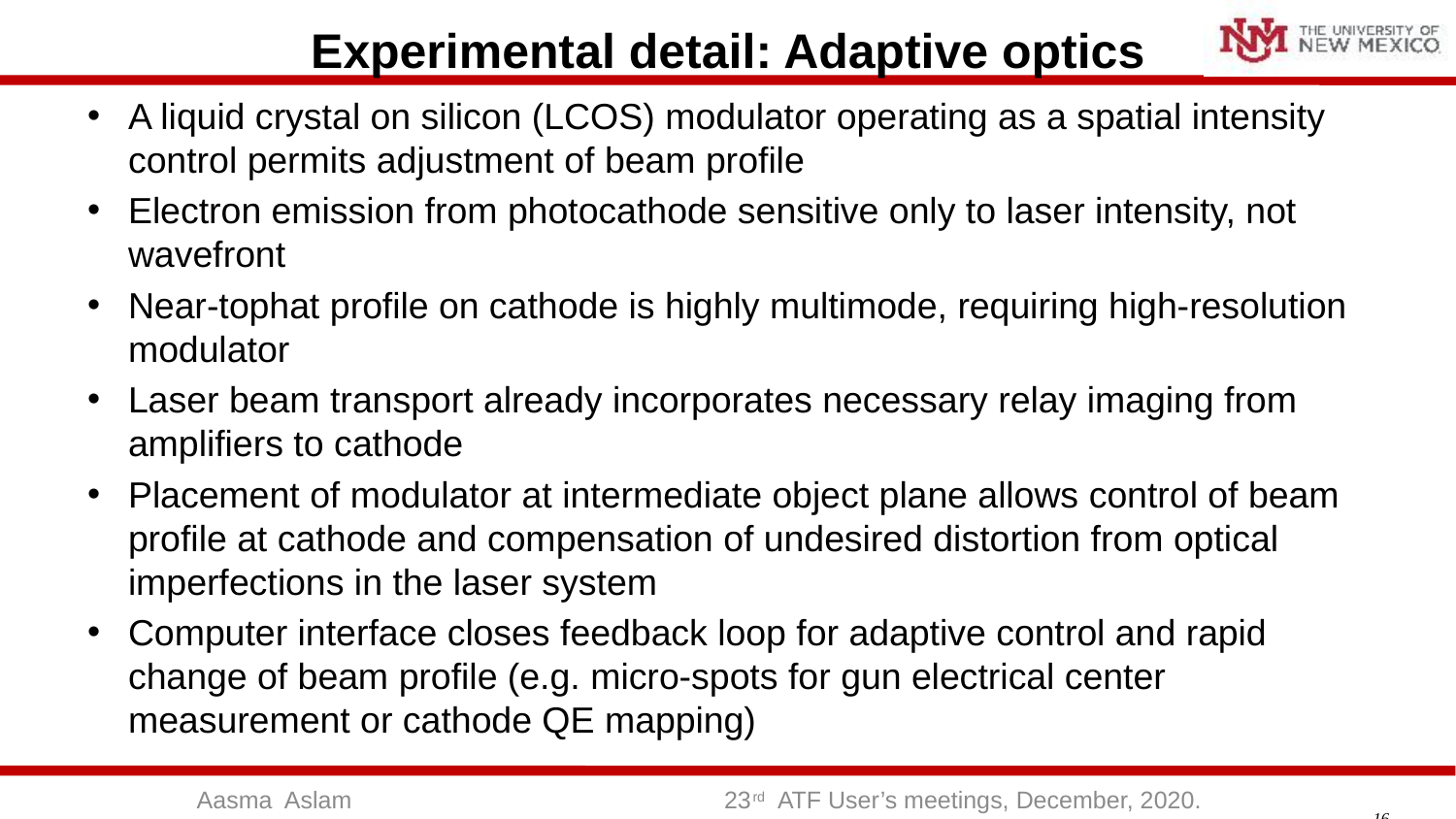

# Experimental detail: Adaptive optics
A liquid crystal on silicon (LCOS) modulator operating as a spatial intensity control permits adjustment of beam profile
Electron emission from photocathode sensitive only to laser intensity, not wavefront
Near-tophat profile on cathode is highly multimode, requiring high-resolution modulator
Laser beam transport already incorporates necessary relay imaging from amplifiers to cathode
Placement of modulator at intermediate object plane allows control of beam profile at cathode and compensation of undesired distortion from optical imperfections in the laser system
Computer interface closes feedback loop for adaptive control and rapid change of beam profile (e.g. micro-spots for gun electrical center measurement or cathode QE mapping)